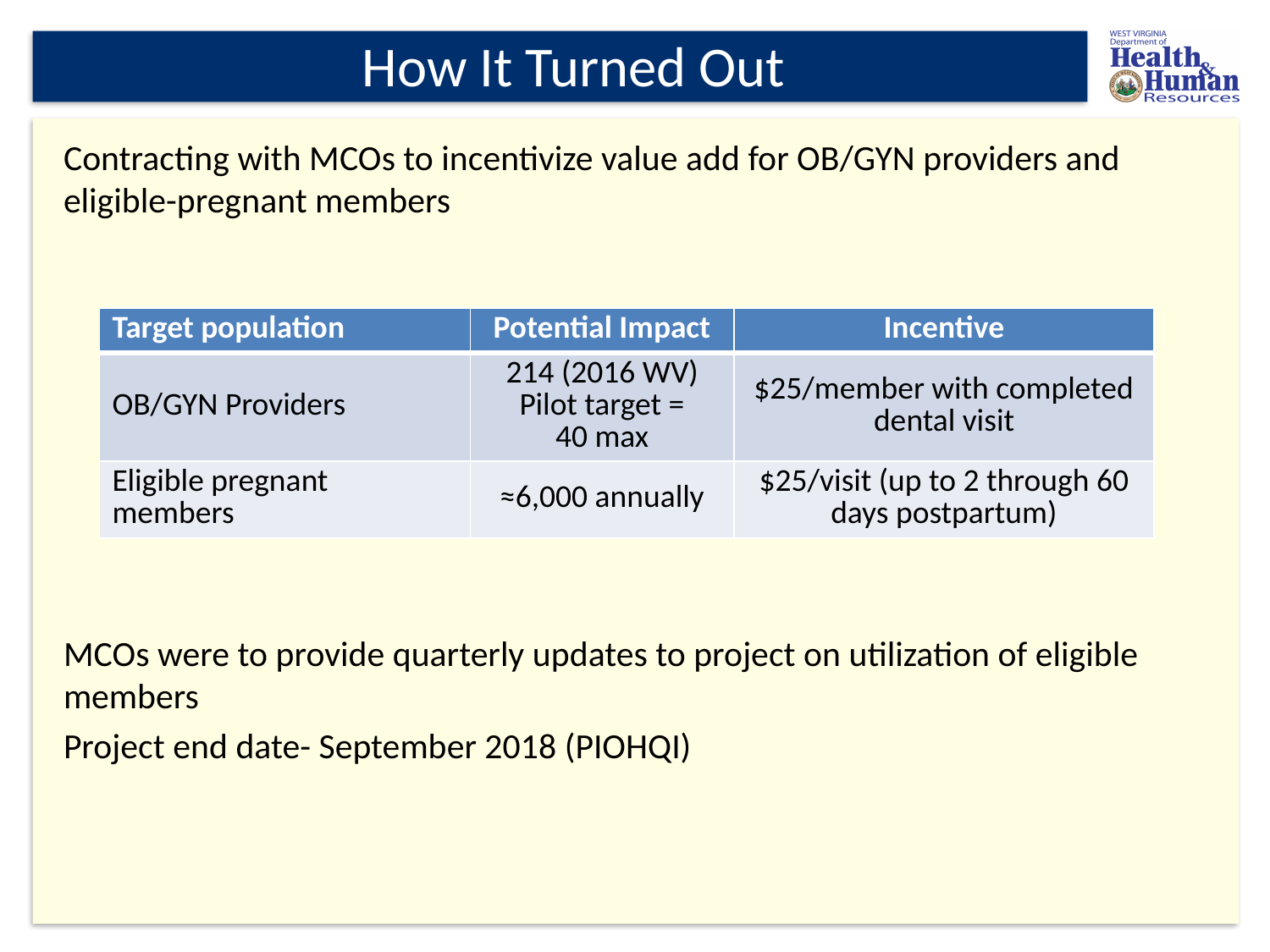

# How It Turned Out
Contracting with MCOs to incentivize value add for OB/GYN providers and eligible-pregnant members

MCOs were to provide quarterly updates to project on utilization of eligible members
Project end date- September 2018 (PIOHQI)

| Target population | Potential Impact | Incentive |
| --- | --- | --- |
| OB/GYN Providers | 214 (2016 WV) Pilot target = 40 max | $25/member with completed dental visit |
| Eligible pregnant members | ≈6,000 annually | $25/visit (up to 2 through 60 days postpartum) |